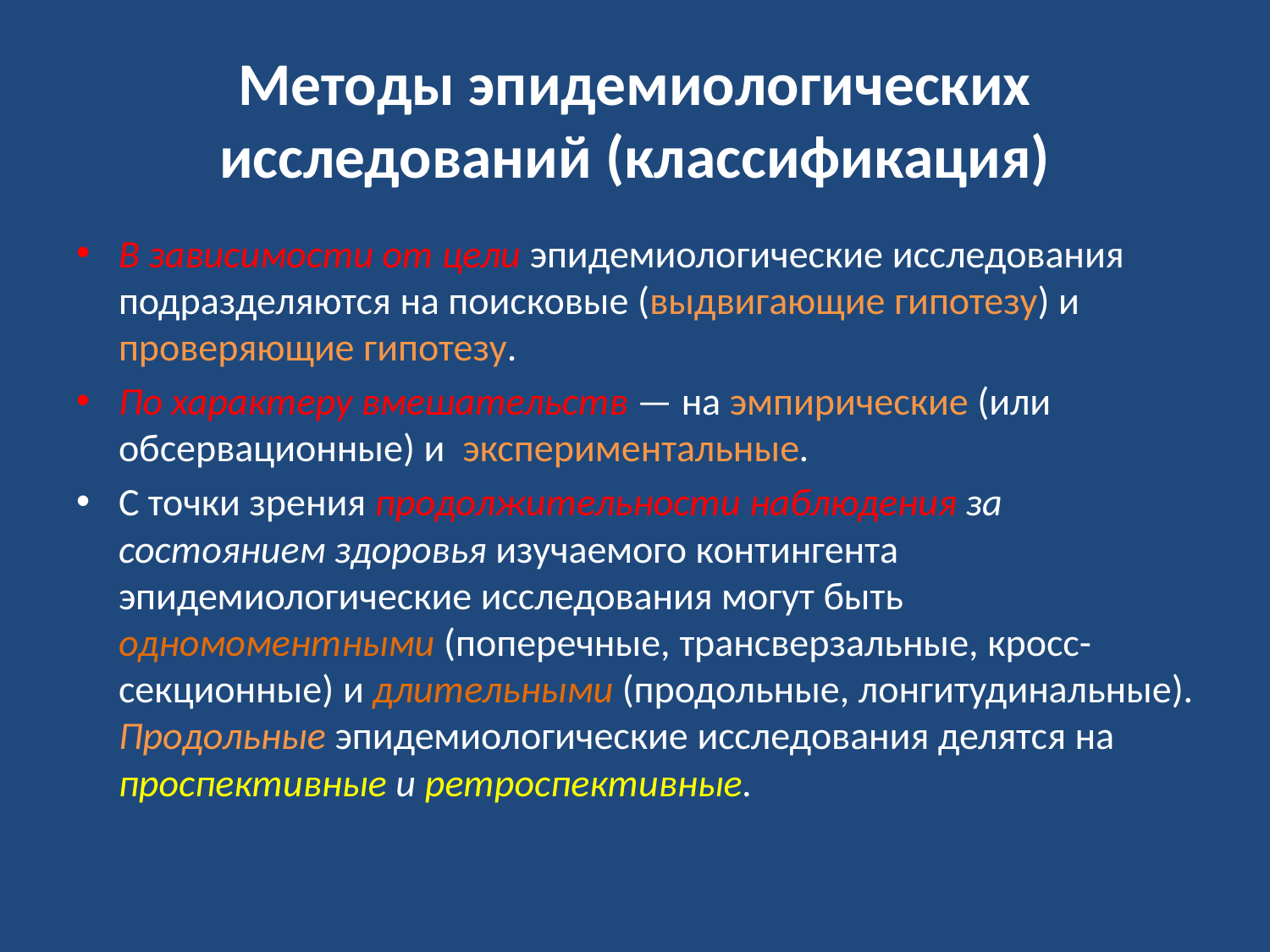

# Методы эпидемиологических исследований (классификация)
В зависимости от цели эпидемиологические исследования подразделяются на поисковые (выдвигающие гипотезу) и проверяющие гипотезу.
По характеру вмешательств — на эмпирические (или обсервационные) и  экспериментальные.
С точки зрения продолжительности наблюдения за состоянием здоровья изучаемого контингента эпидемиологические исследования могут быть одномоментными (поперечные, трансверзальные, кросс-секционные) и длительными (продольные, лонгитудинальные). Продольные эпидемиологические исследования делятся на проспективные и ретроспективные.